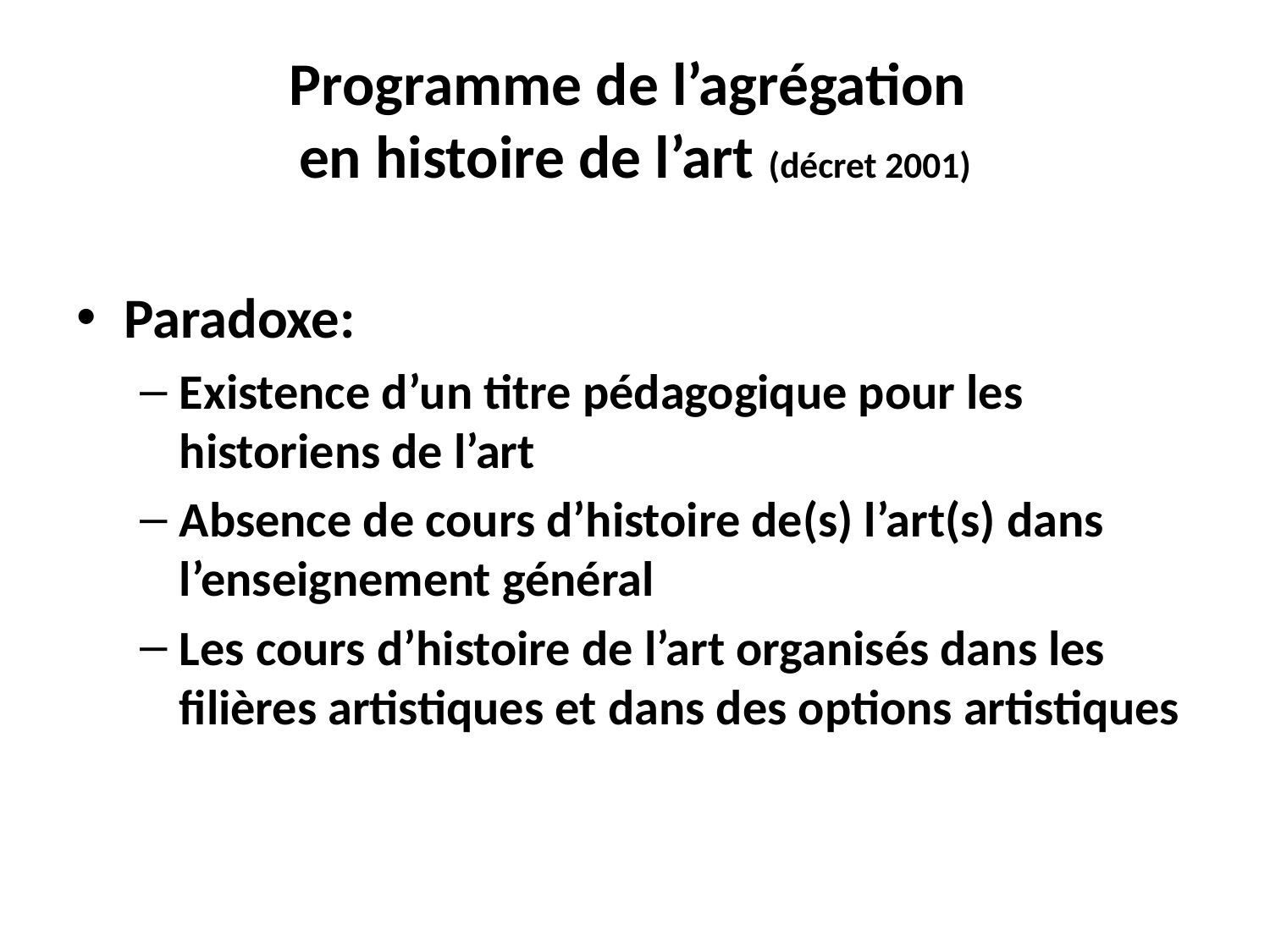

# Programme de l’agrégation en histoire de l’art (décret 2001)
Paradoxe:
Existence d’un titre pédagogique pour les historiens de l’art
Absence de cours d’histoire de(s) l’art(s) dans l’enseignement général
Les cours d’histoire de l’art organisés dans les filières artistiques et dans des options artistiques